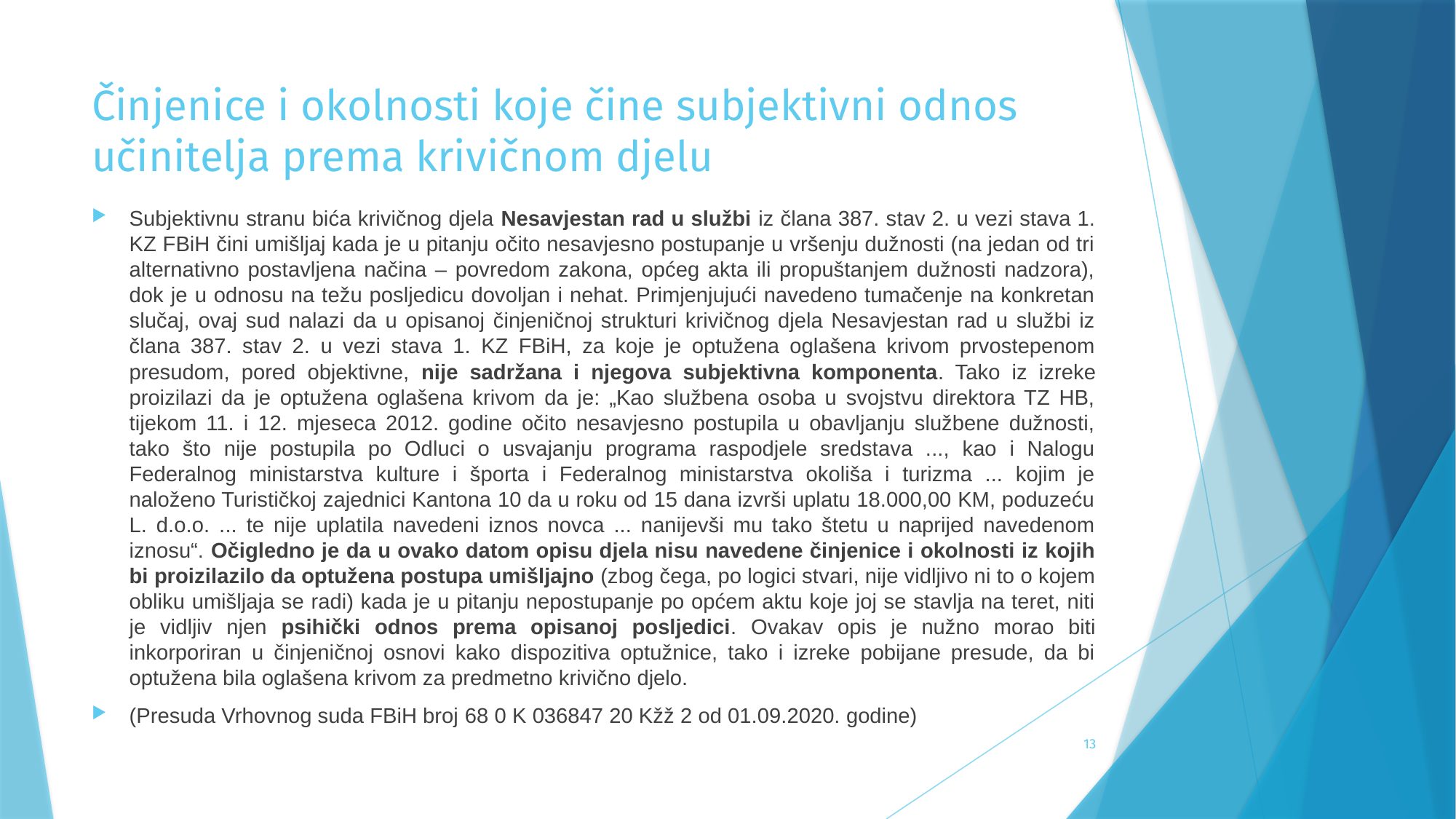

# Činjenice i okolnosti koje čine subjektivni odnos učinitelja prema krivičnom djelu
Subjektivnu stranu bića krivičnog djela Nesavjestan rad u službi iz člana 387. stav 2. u vezi stava 1. KZ FBiH čini umišljaj kada je u pitanju očito nesavjesno postupanje u vršenju dužnosti (na jedan od tri alternativno postavljena načina – povredom zakona, općeg akta ili propuštanjem dužnosti nadzora), dok je u odnosu na težu posljedicu dovoljan i nehat. Primjenjujući navedeno tumačenje na konkretan slučaj, ovaj sud nalazi da u opisanoj činjeničnoj strukturi krivičnog djela Nesavjestan rad u službi iz člana 387. stav 2. u vezi stava 1. KZ FBiH, za koje je optužena oglašena krivom prvostepenom presudom, pored objektivne, nije sadržana i njegova subjektivna komponenta. Tako iz izreke proizilazi da je optužena oglašena krivom da je: „Kao službena osoba u svojstvu direktora TZ HB, tijekom 11. i 12. mjeseca 2012. godine očito nesavjesno postupila u obavljanju službene dužnosti, tako što nije postupila po Odluci o usvajanju programa raspodjele sredstava ..., kao i Nalogu Federalnog ministarstva kulture i športa i Federalnog ministarstva okoliša i turizma ... kojim je naloženo Turističkoj zajednici Kantona 10 da u roku od 15 dana izvrši uplatu 18.000,00 KM, poduzeću L. d.o.o. ... te nije uplatila navedeni iznos novca ... nanijevši mu tako štetu u naprijed navedenom iznosu“. Očigledno je da u ovako datom opisu djela nisu navedene činjenice i okolnosti iz kojih bi proizilazilo da optužena postupa umišljajno (zbog čega, po logici stvari, nije vidljivo ni to o kojem obliku umišljaja se radi) kada je u pitanju nepostupanje po općem aktu koje joj se stavlja na teret, niti je vidljiv njen psihički odnos prema opisanoj posljedici. Ovakav opis je nužno morao biti inkorporiran u činjeničnoj osnovi kako dispozitiva optužnice, tako i izreke pobijane presude, da bi optužena bila oglašena krivom za predmetno krivično djelo.
(Presuda Vrhovnog suda FBiH broj 68 0 K 036847 20 Kžž 2 od 01.09.2020. godine)
13